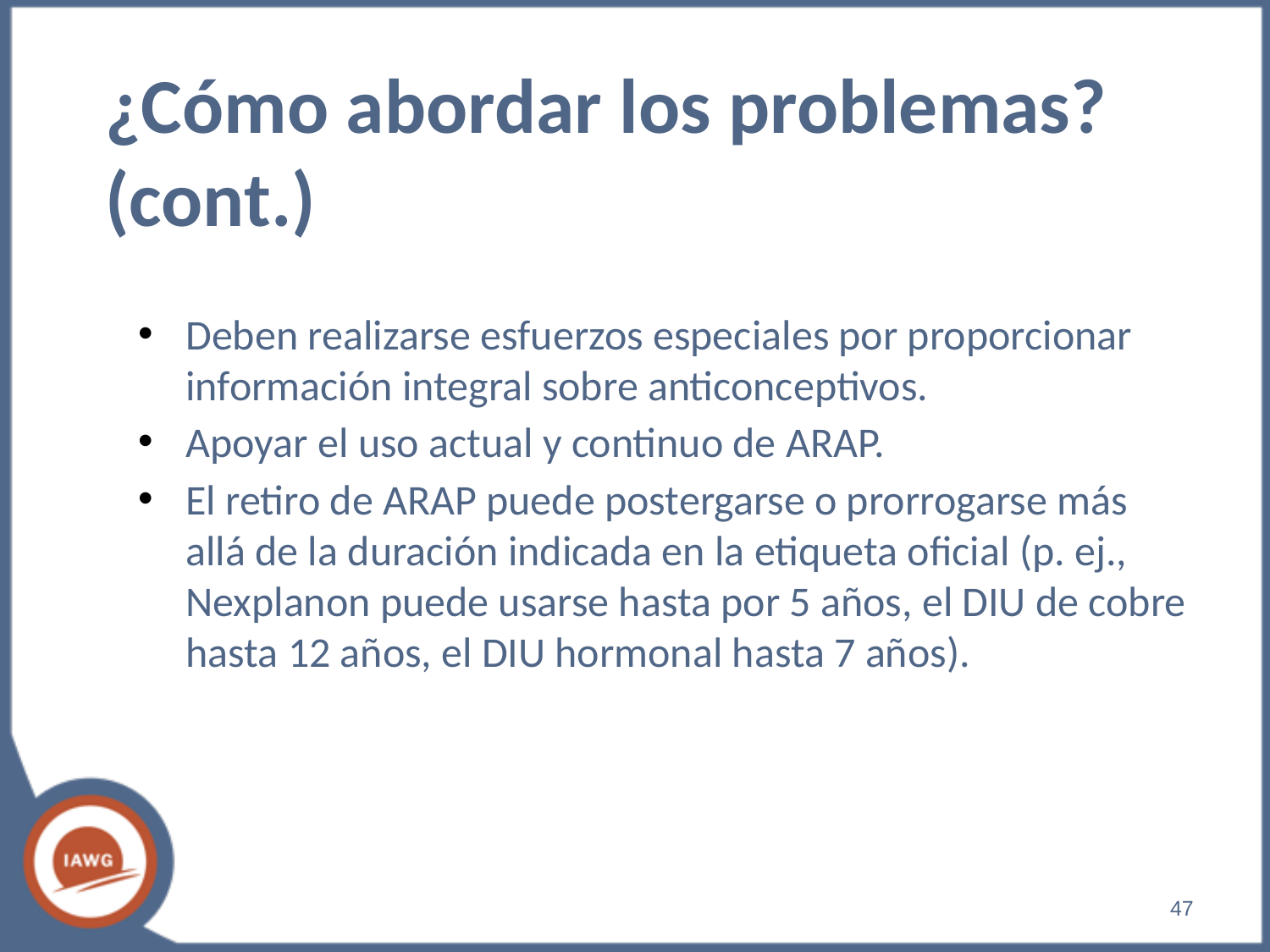

# ¿Cómo abordar los problemas? (cont.)

Deben realizarse esfuerzos especiales por proporcionar información integral sobre anticonceptivos.
Apoyar el uso actual y continuo de ARAP.
El retiro de ARAP puede postergarse o prorrogarse más allá de la duración indicada en la etiqueta oficial (p. ej., Nexplanon puede usarse hasta por 5 años, el DIU de cobre hasta 12 años, el DIU hormonal hasta 7 años).

47